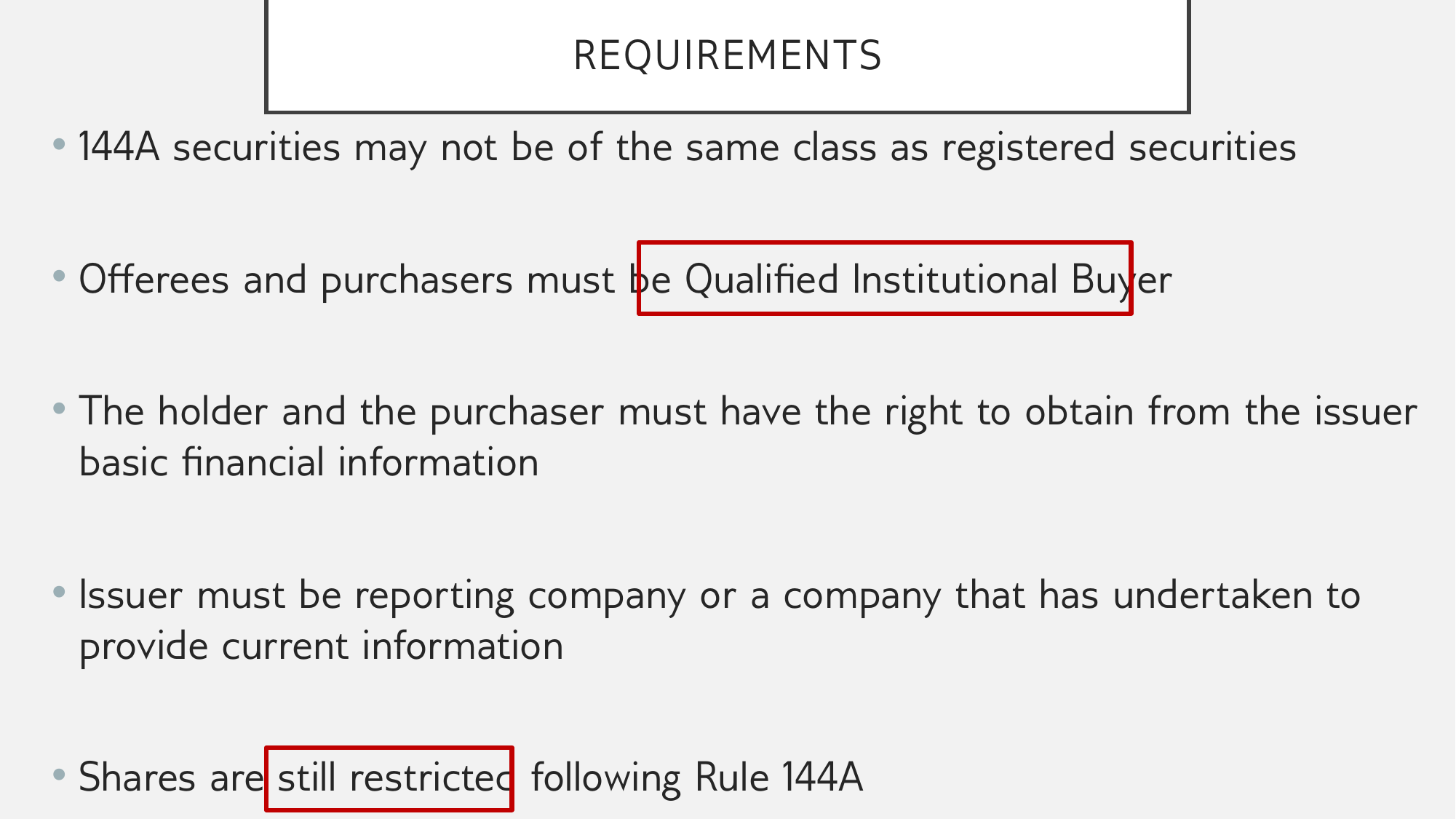

# Requirements
144A securities may not be of the same class as registered securities

Offerees and purchasers must be Qualified Institutional Buyer

The holder and the purchaser must have the right to obtain from the issuer basic financial information

Issuer must be reporting company or a company that has undertaken to provide current information

Shares are still restricted following Rule 144A